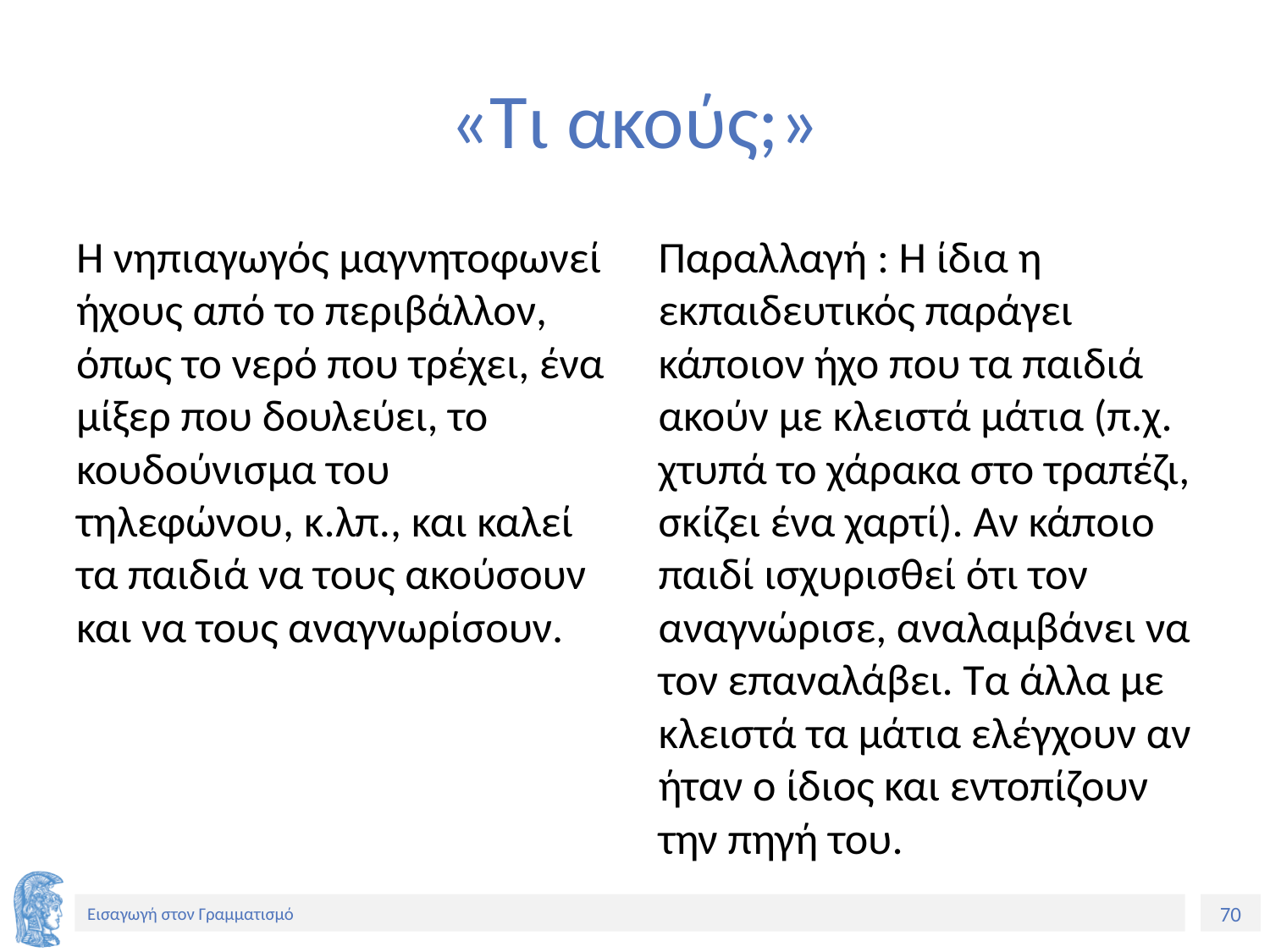

# «Τι ακούς;»
Η νηπιαγωγός μαγνητοφωνεί ήχους από το περιβάλλον, όπως το νερό που τρέχει, ένα μίξερ που δουλεύει, το κουδούνισμα του τηλεφώνου, κ.λπ., και καλεί τα παιδιά να τους ακούσουν και να τους αναγνωρίσουν.

Παραλλαγή : Η ίδια η εκπαιδευτικός παράγει κάποιον ήχο που τα παιδιά ακούν με κλειστά μάτια (π.χ. χτυπά το χάρακα στο τραπέζι, σκίζει ένα χαρτί). Αν κάποιο παιδί ισχυρισθεί ότι τον αναγνώρισε, αναλαμβάνει να τον επαναλάβει. Τα άλλα με κλειστά τα μάτια ελέγχουν αν ήταν ο ίδιος και εντοπίζουν την πηγή του.